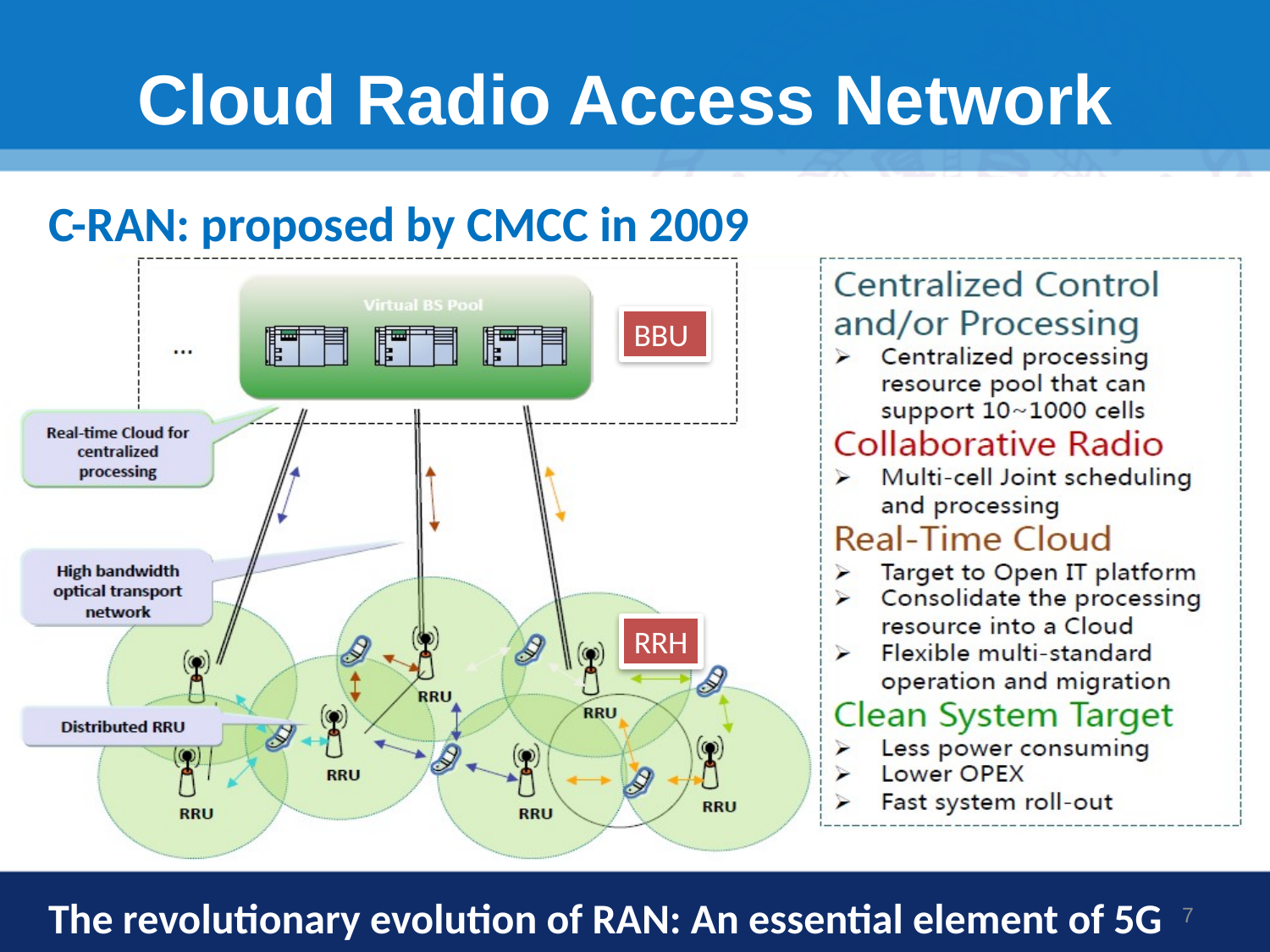

# Cloud Radio Access Network
C-RAN: proposed by CMCC in 2009

BBU
RRH
7
The revolutionary evolution of RAN: An essential element of 5G